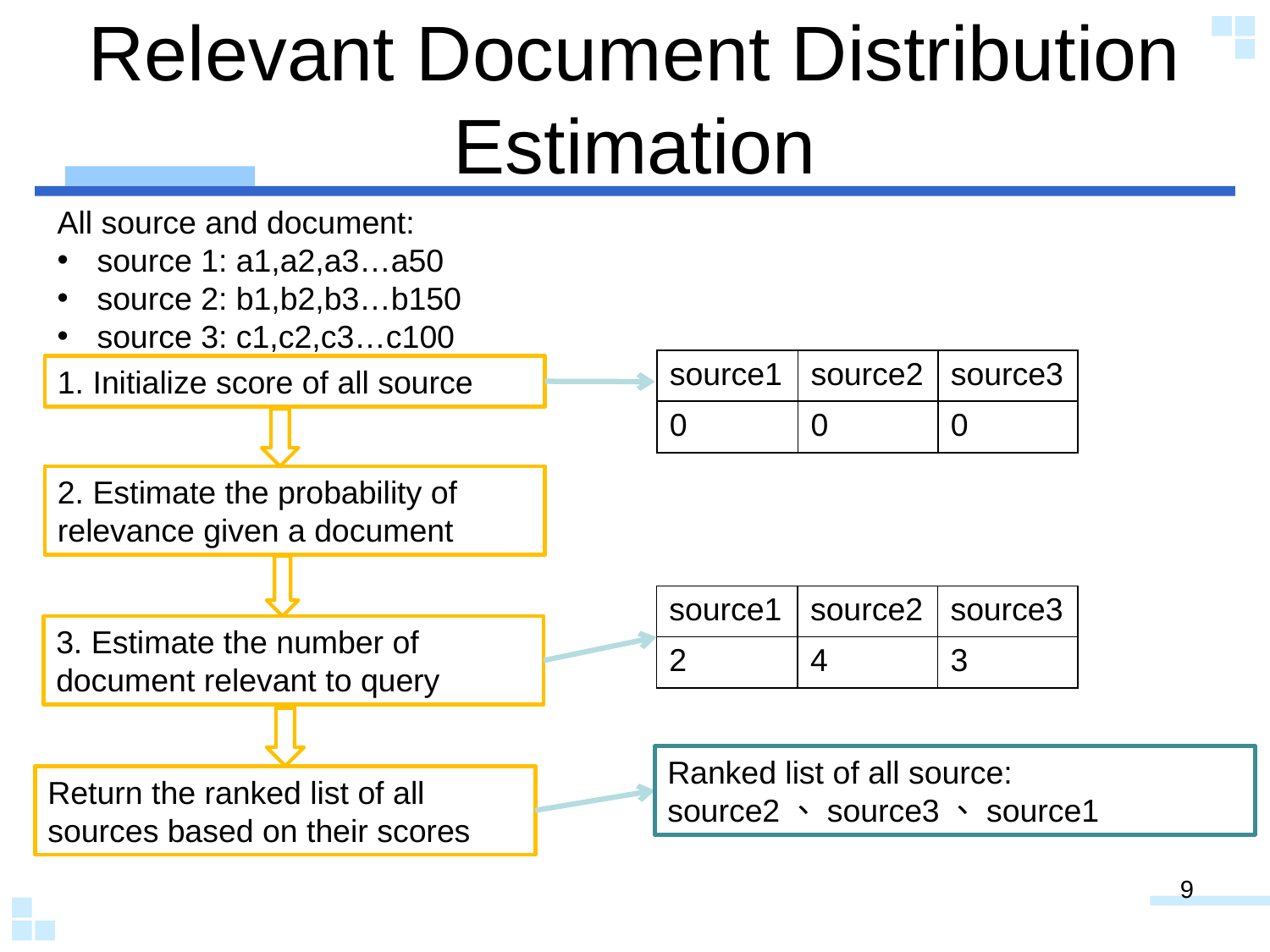

# Relevant Document Distribution Estimation
All source and document:
source 1: a1,a2,a3…a50
source 2: b1,b2,b3…b150
source 3: c1,c2,c3…c100

| source1 | source2 | source3 |
| --- | --- | --- |
| 0 | 0 | 0 |
1. Initialize score of all source

2. Estimate the probability of relevance given a document

| source1 | source2 | source3 |
| --- | --- | --- |
| 2 | 4 | 3 |
3. Estimate the number of document relevant to query

Ranked list of all source:
source2、source3、source1
Return the ranked list of all sources based on their scores
9